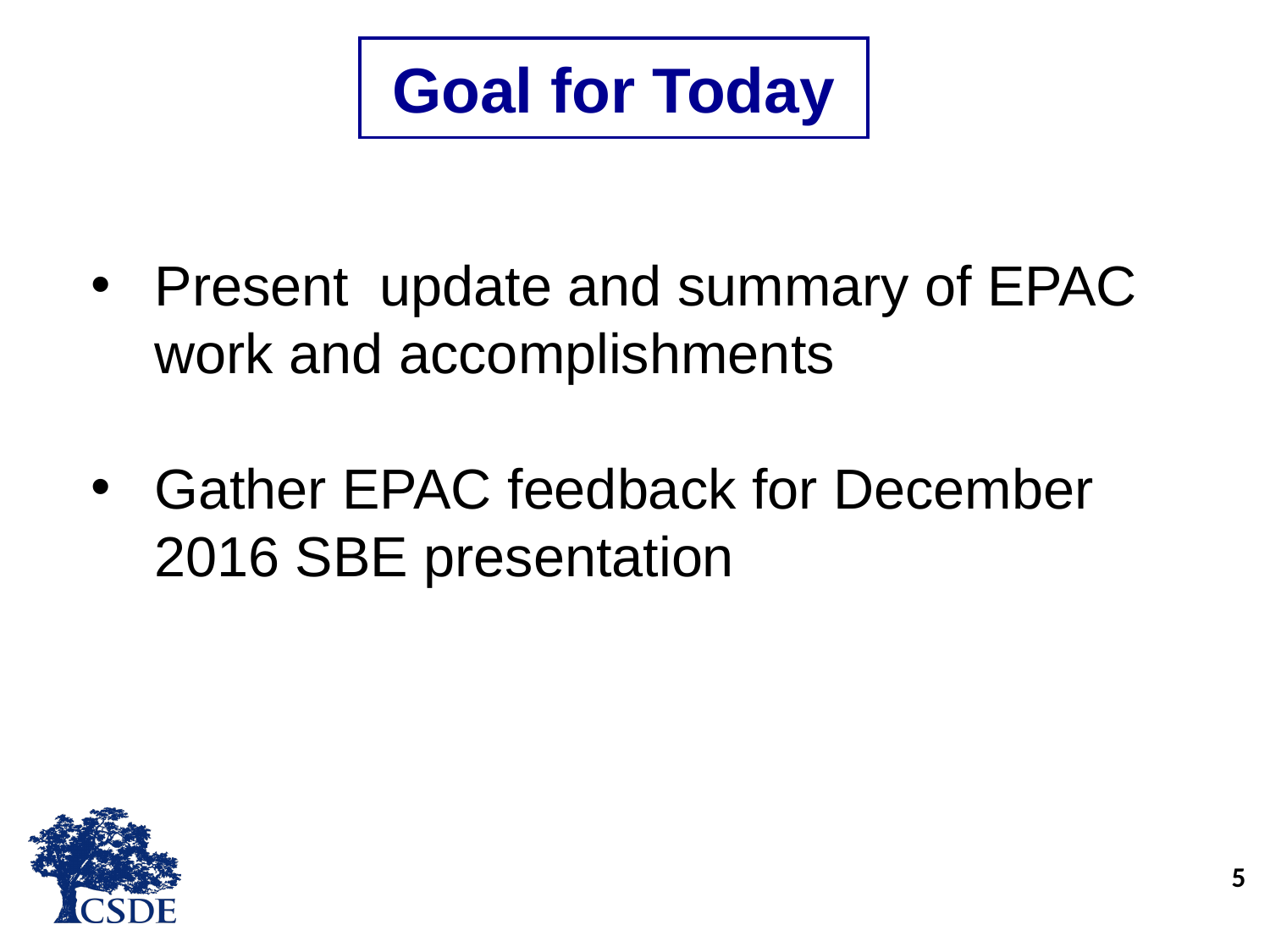

# Goal for Today
Present  update and summary of EPAC  work and accomplishments

Gather EPAC feedback for December 2016 SBE presentation
5